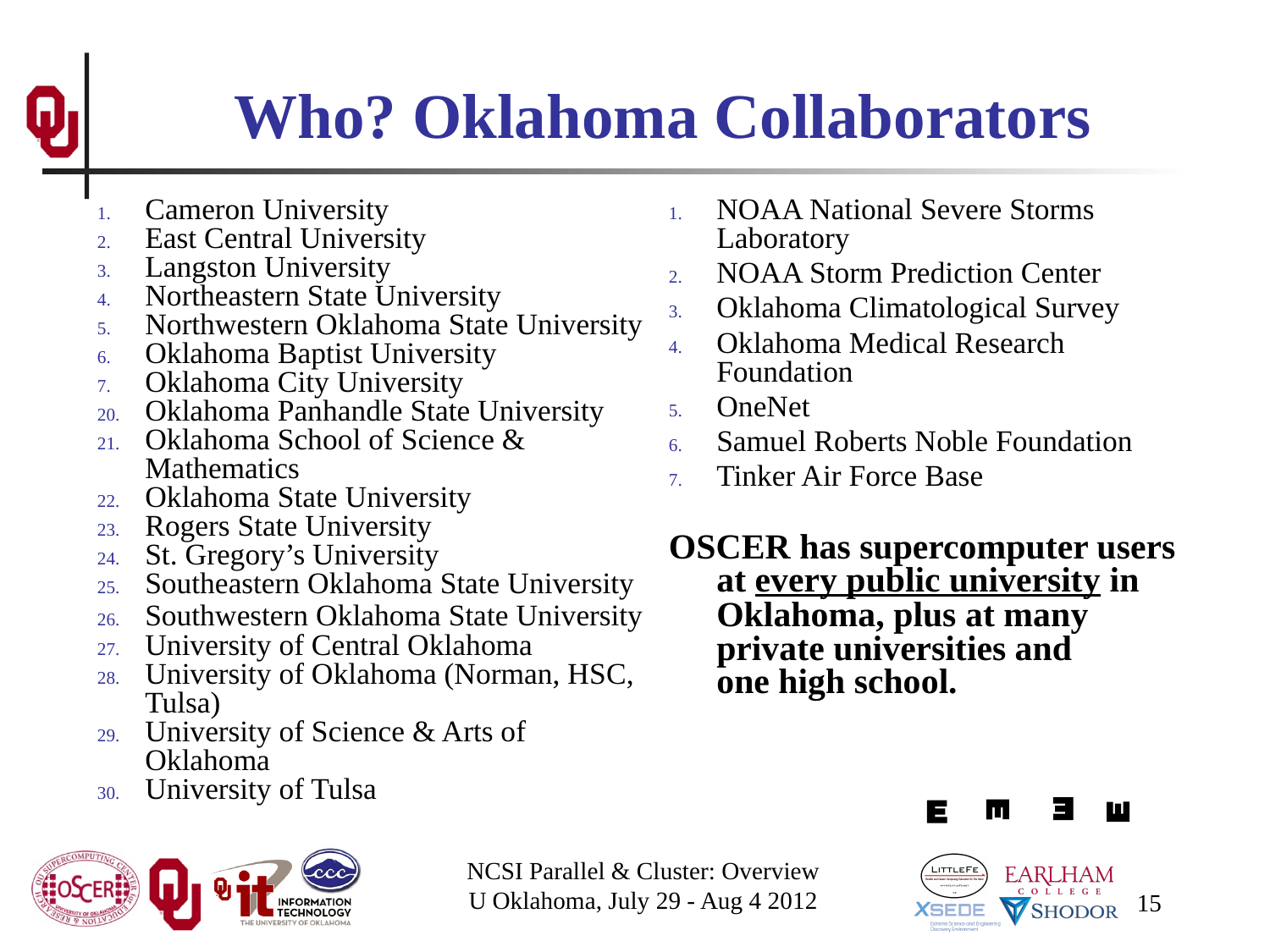

# Who? Oklahoma Collaborators
Cameron University
East Central University
Langston University
Northeastern State University
Northwestern Oklahoma State University
Oklahoma Baptist University
Oklahoma City University
Oklahoma Panhandle State University
Oklahoma School of Science & Mathematics
Oklahoma State University
Rogers State University
St. Gregory’s University
Southeastern Oklahoma State University
Southwestern Oklahoma State University
University of Central Oklahoma
University of Oklahoma (Norman, HSC, Tulsa)
University of Science & Arts of Oklahoma
University of Tulsa
NOAA National Severe Storms Laboratory
NOAA Storm Prediction Center
Oklahoma Climatological Survey
Oklahoma Medical Research Foundation
OneNet
Samuel Roberts Noble Foundation
Tinker Air Force Base

OSCER has supercomputer users at every public university in Oklahoma, plus at many private universities and       one high school.
E
E
E
E
NCSI Parallel & Cluster: Overview
U Oklahoma, July 29 - Aug 4 2012
15